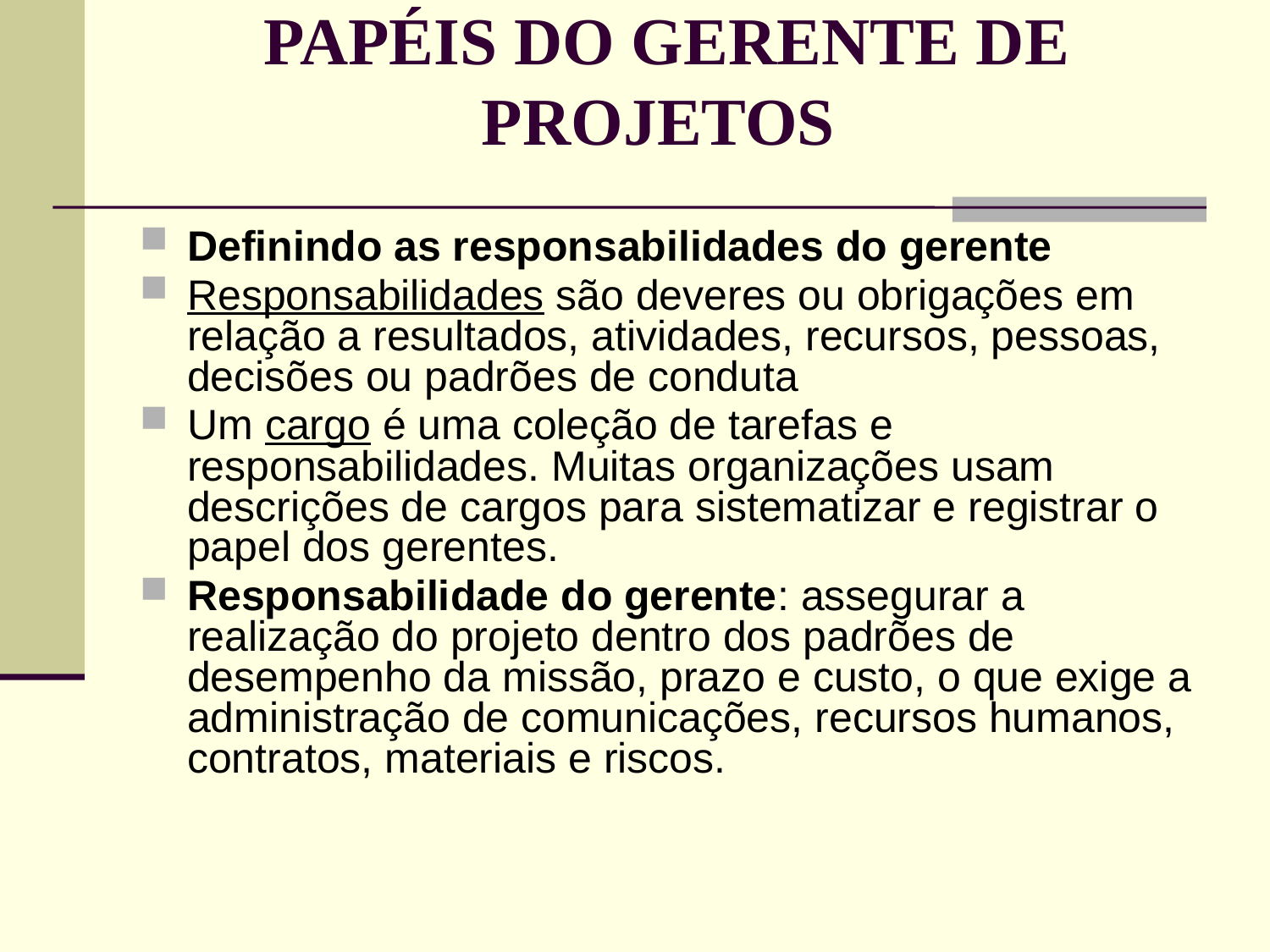

# PAPÉIS DO GERENTE DE PROJETOS
Definindo as responsabilidades do gerente
Responsabilidades são deveres ou obrigações em relação a resultados, atividades, recursos, pessoas, decisões ou padrões de conduta
Um cargo é uma coleção de tarefas e responsabilidades. Muitas organizações usam descrições de cargos para sistematizar e registrar o papel dos gerentes.
Responsabilidade do gerente: assegurar a realização do projeto dentro dos padrões de desempenho da missão, prazo e custo, o que exige a administração de comunicações, recursos humanos, contratos, materiais e riscos.